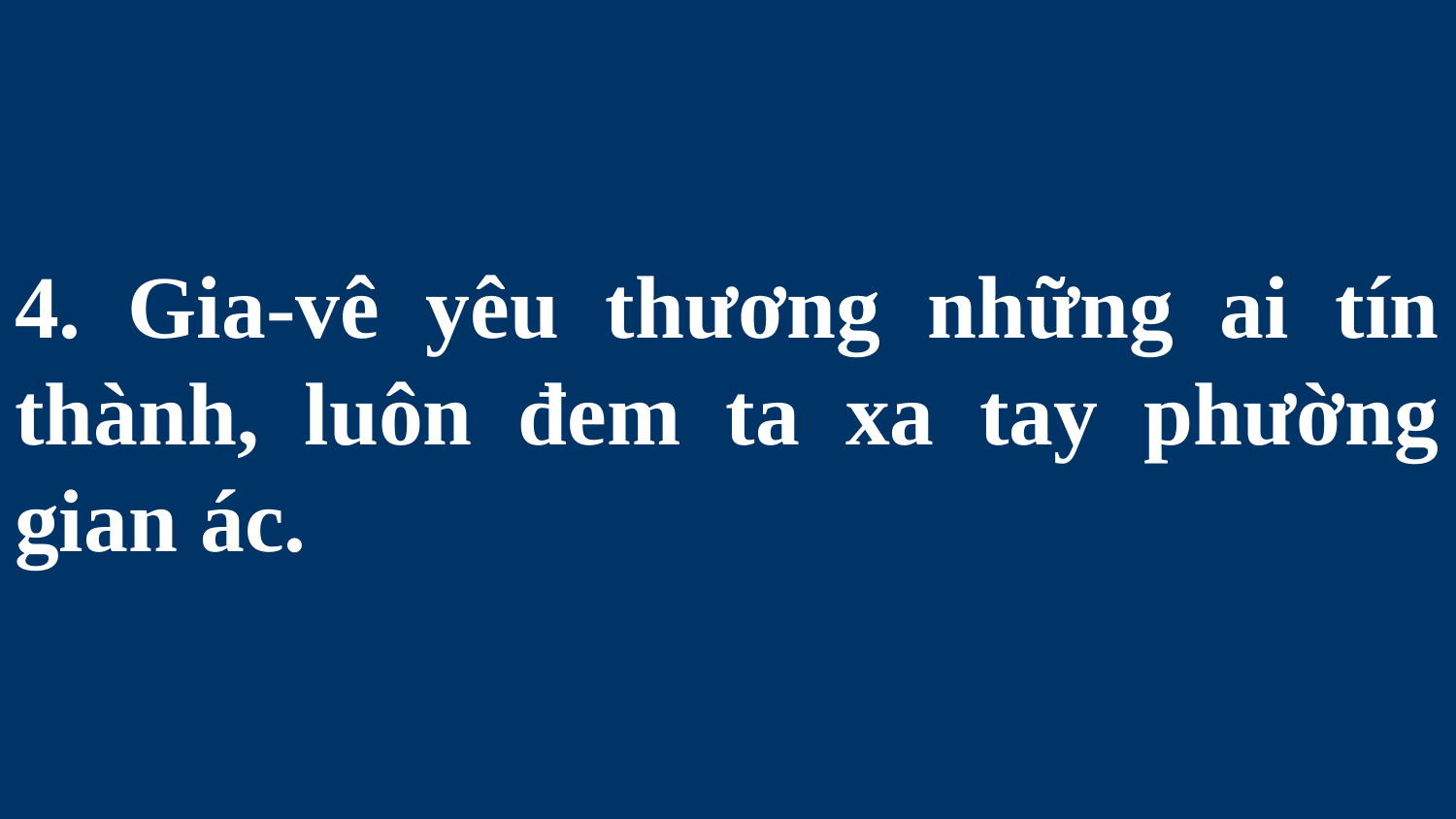

# 4. Gia-vê yêu thương những ai tín thành, luôn đem ta xa tay phường gian ác.